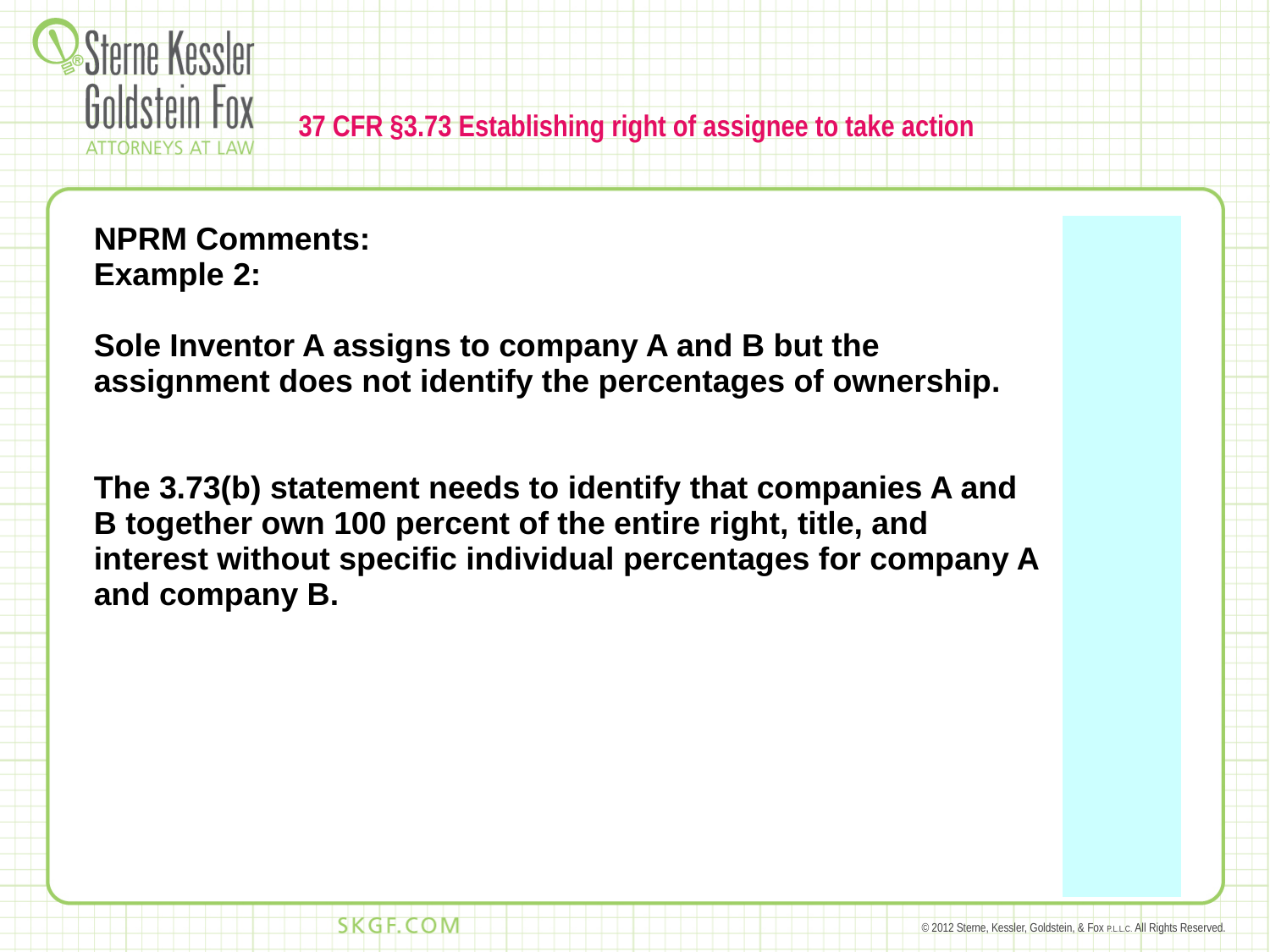

# 37 CFR §3.73 Establishing right of assignee to take action
| NPRM Comments: Example 2: Sole Inventor A assigns to company A and B but the assignment does not identify the percentages of ownership. The 3.73(b) statement needs to identify that companies A and B together own 100 percent of the entire right, title, and interest without specific individual percentages for company A and company B. |  |
| --- | --- |